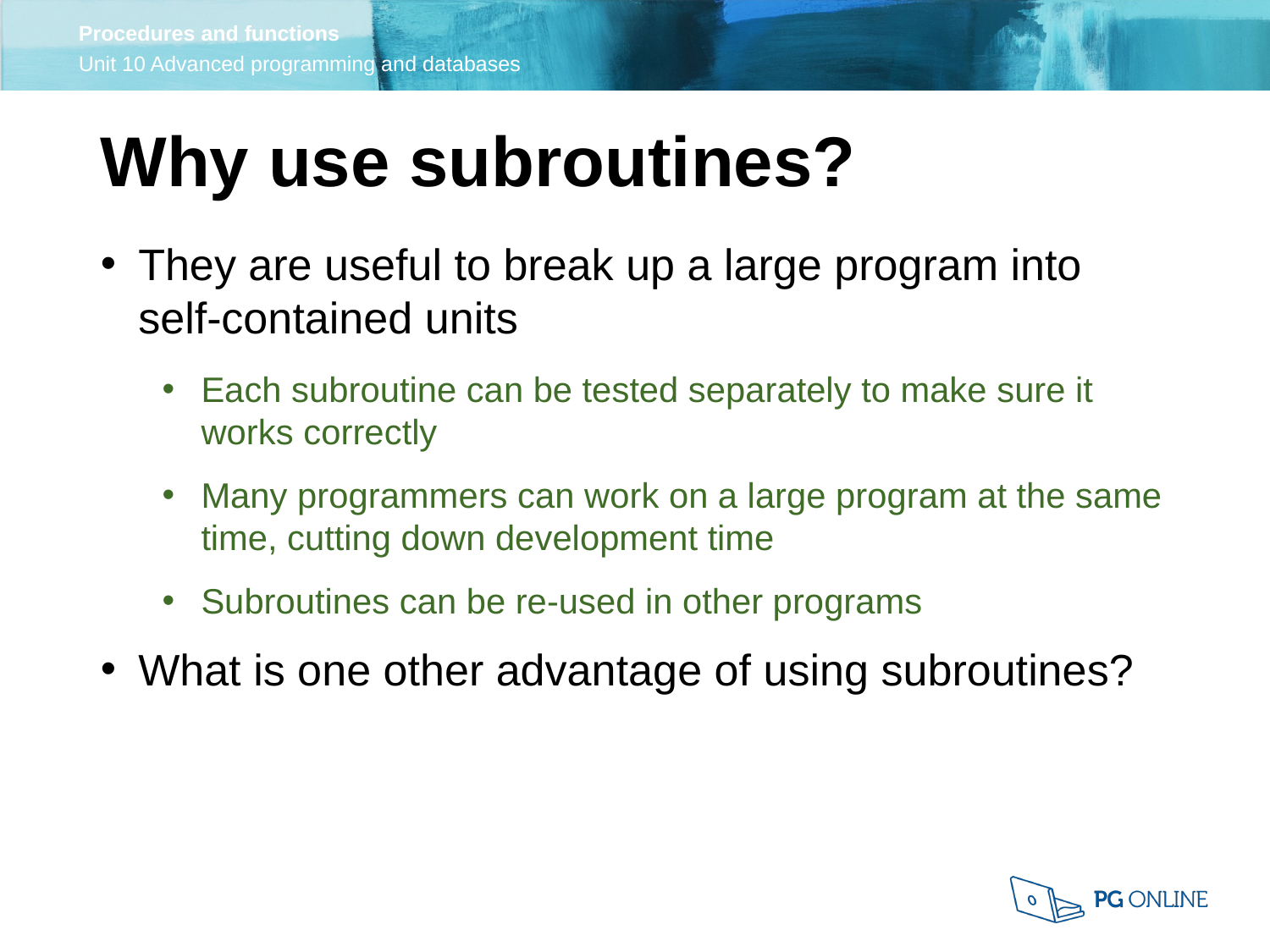

Why use subroutines?
They are useful to break up a large program into self-contained units
Each subroutine can be tested separately to make sure it works correctly
Many programmers can work on a large program at the same time, cutting down development time
Subroutines can be re-used in other programs
What is one other advantage of using subroutines?